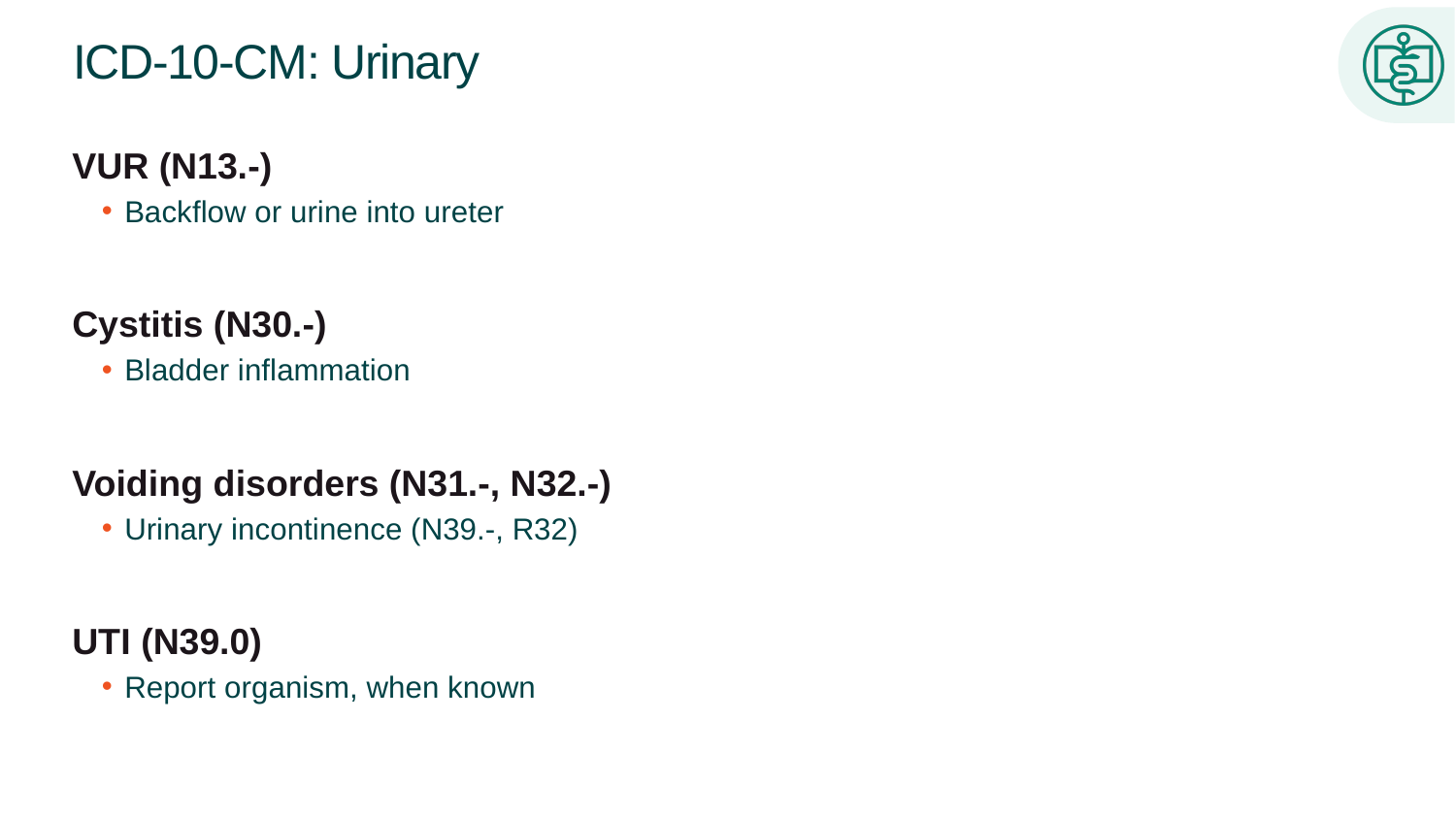

# ICD-10-CM: Urinary
VUR (N13.-)
Backflow or urine into ureter

Cystitis (N30.-)
Bladder inflammation

Voiding disorders (N31.-, N32.-)
Urinary incontinence (N39.-, R32)

UTI (N39.0)
Report organism, when known